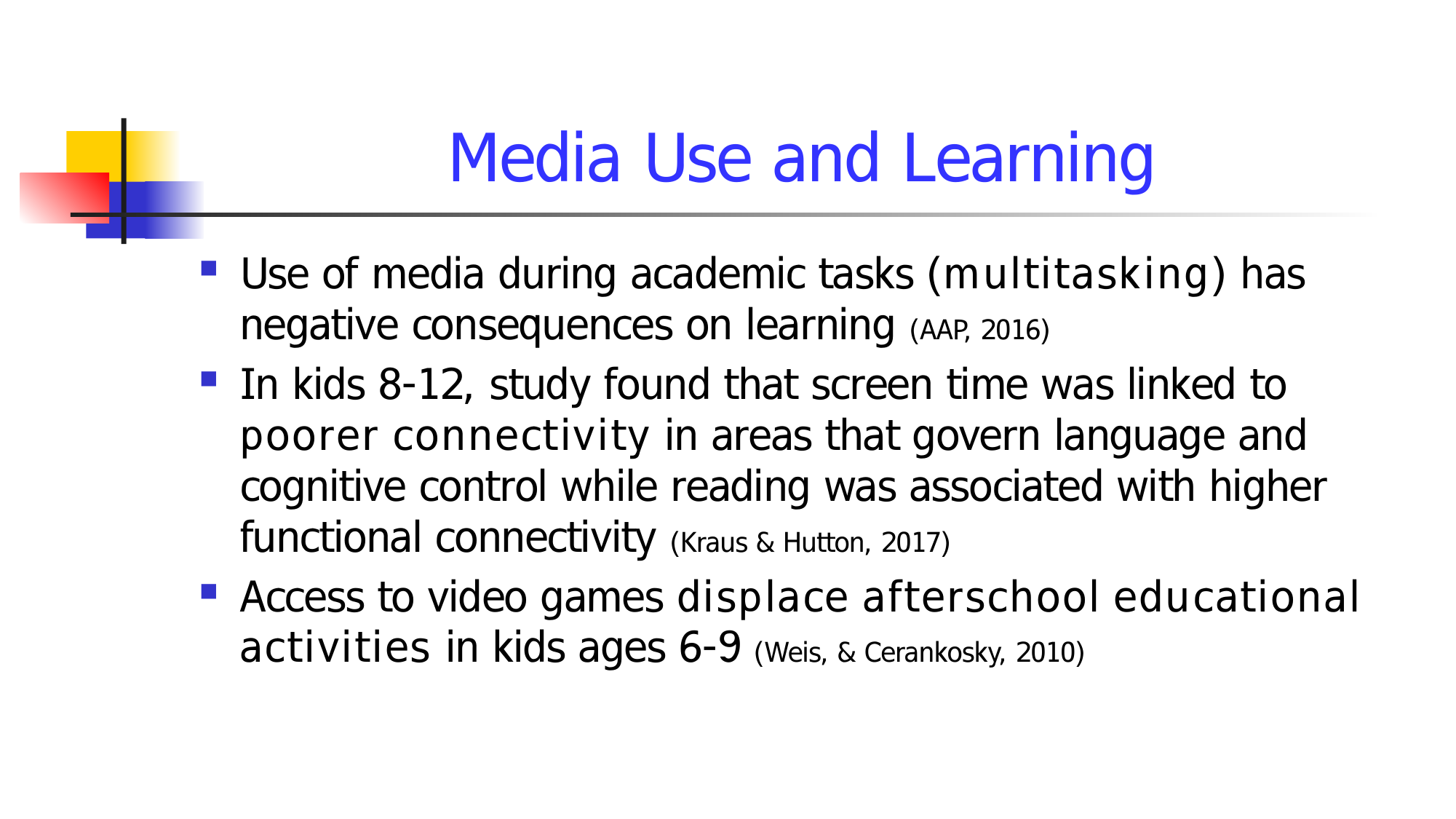

# Media Use and Learning
Use of media during academic tasks (multitasking) has negative consequences on learning (AAP, 2016)
In kids 8-12, study found that screen time was linked to poorer connectivity in areas that govern language and cognitive control while reading was associated with higher functional connectivity (Kraus & Hutton, 2017)
Access to video games displace afterschool educational activities in kids ages 6-9 (Weis, & Cerankosky, 2010)